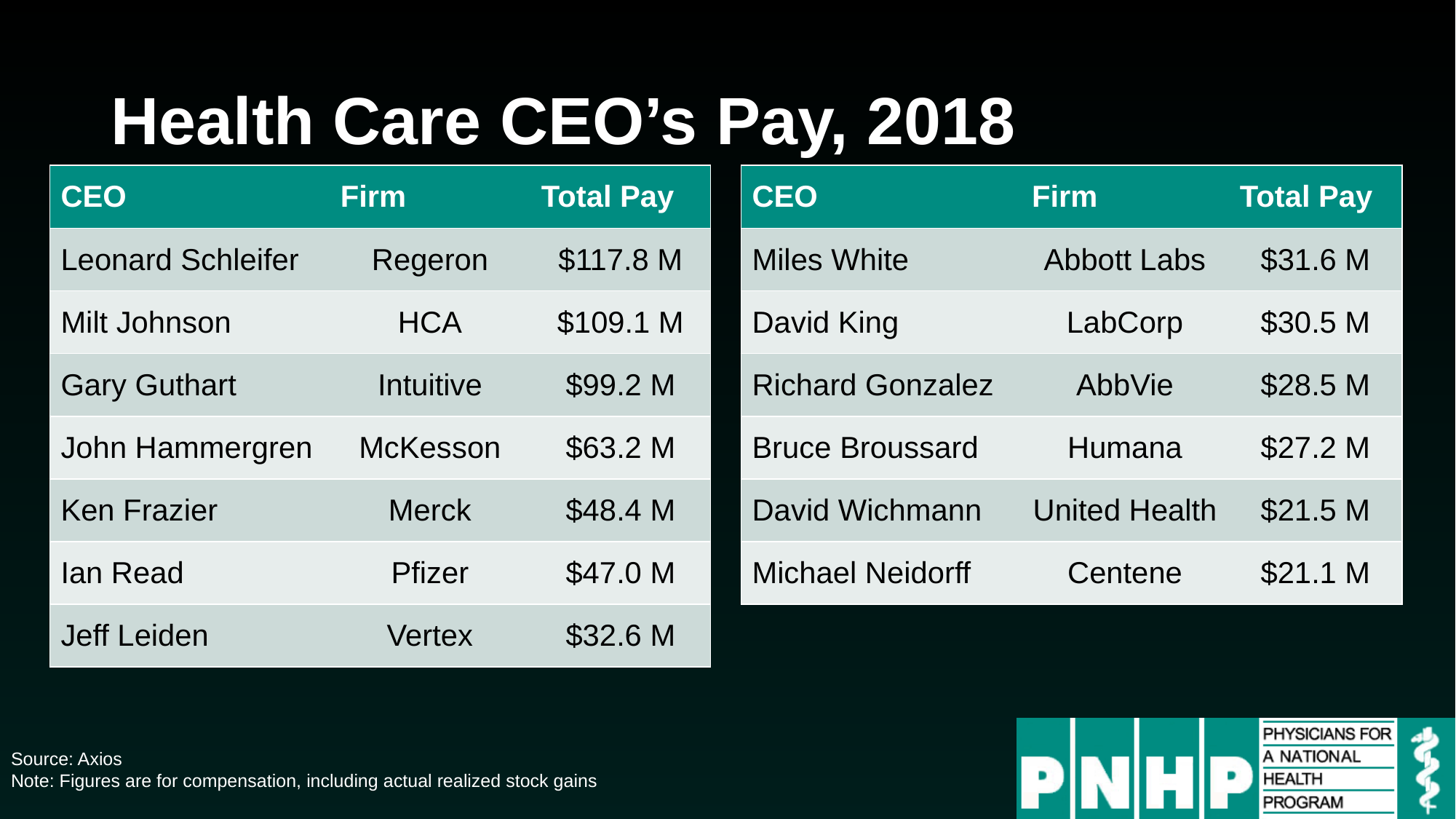

# Health Care CEO’s Pay, 2018
| CEO | Firm | Total Pay |
| --- | --- | --- |
| Leonard Schleifer | Regeron | $117.8 M |
| Milt Johnson | HCA | $109.1 M |
| Gary Guthart | Intuitive | $99.2 M |
| John Hammergren | McKesson | $63.2 M |
| Ken Frazier | Merck | $48.4 M |
| Ian Read | Pfizer | $47.0 M |
| Jeff Leiden | Vertex | $32.6 M |
| CEO | Firm | Total Pay |
| --- | --- | --- |
| Miles White | Abbott Labs | $31.6 M |
| David King | LabCorp | $30.5 M |
| Richard Gonzalez | AbbVie | $28.5 M |
| Bruce Broussard | Humana | $27.2 M |
| David Wichmann | United Health | $21.5 M |
| Michael Neidorff | Centene | $21.1 M |
Source: Axios
Note: Figures are for compensation, including actual realized stock gains